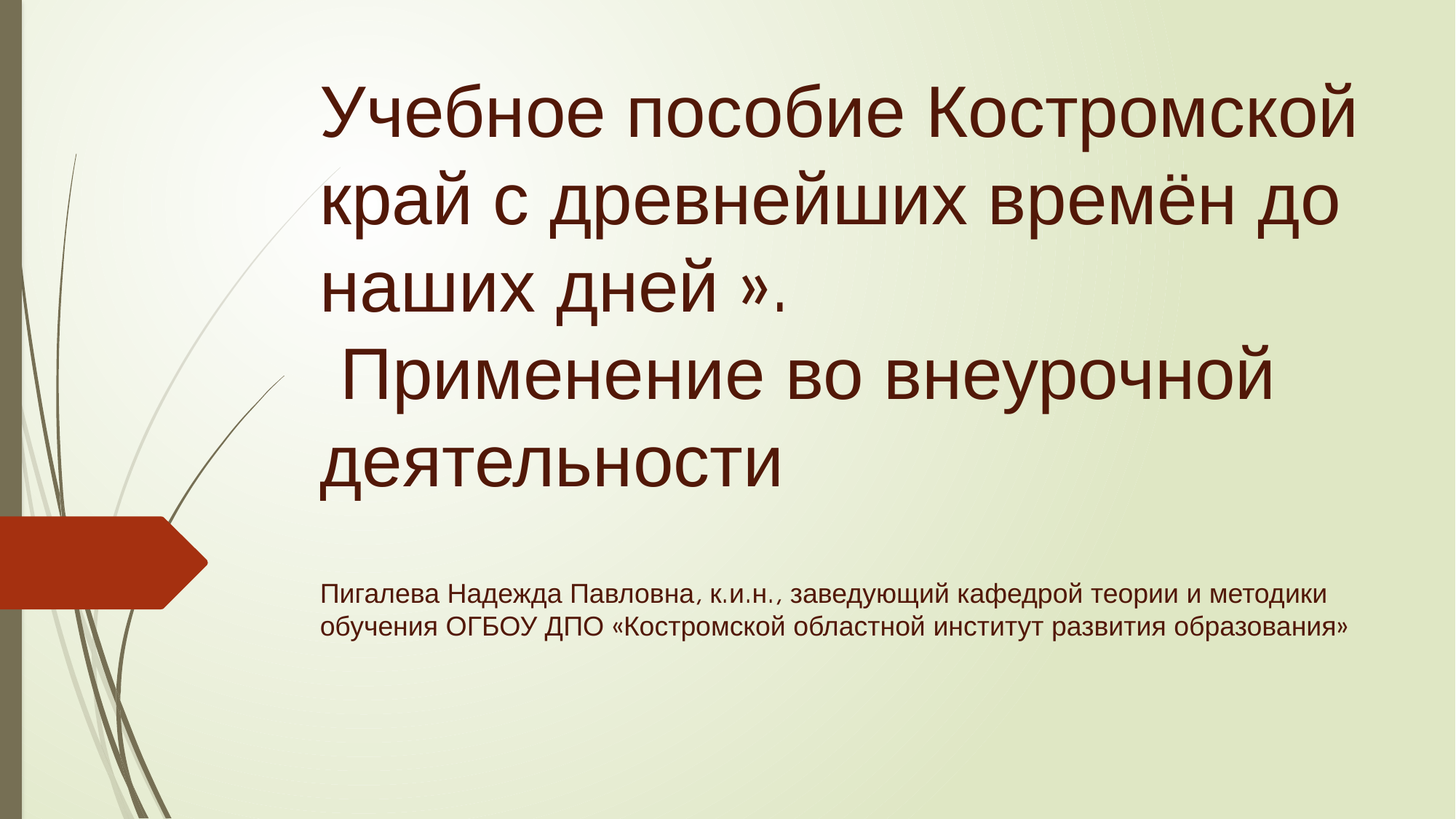

# Учебное пособие Костромской край с древнейших времён до наших дней ». Применение во внеурочной деятельности
Пигалева Надежда Павловна, к.и.н., заведующий кафедрой теории и методики обучения ОГБОУ ДПО «Костромской областной институт развития образования»